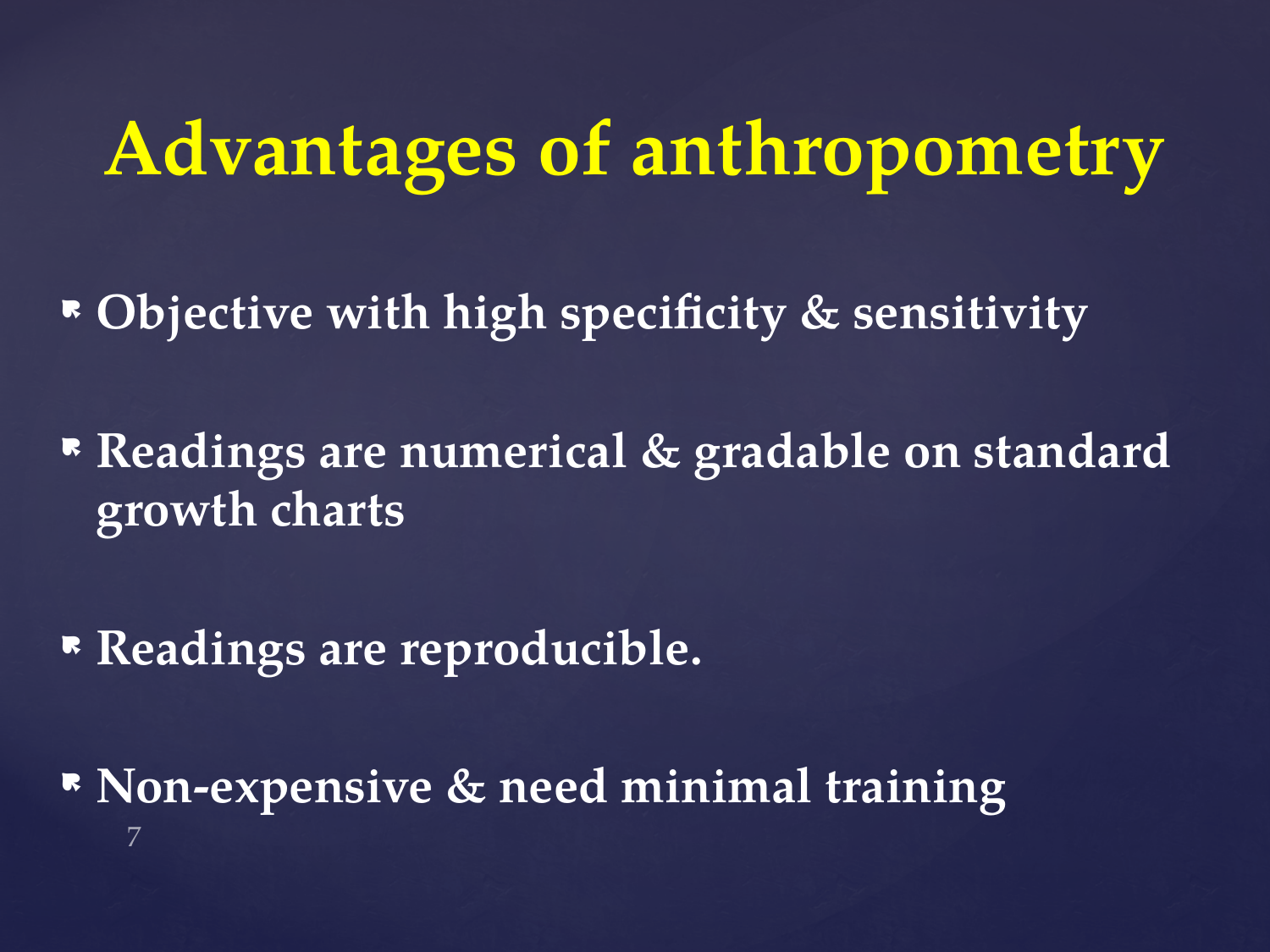

# Advantages of anthropometry
Objective with high specificity & sensitivity

Readings are numerical & gradable on standard growth charts

Readings are reproducible.

Non-expensive & need minimal training
7